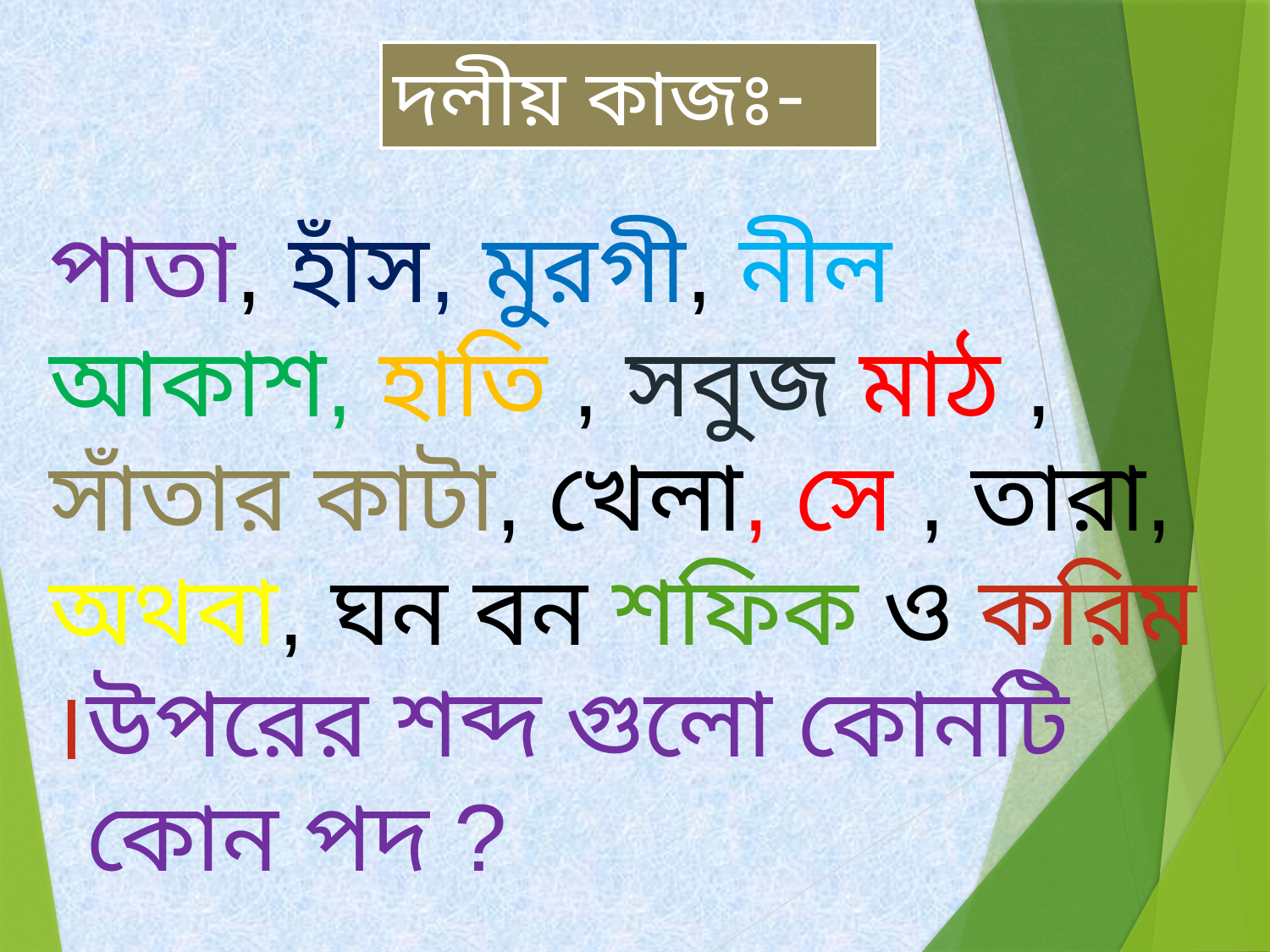

দলীয় কাজঃ-
পাতা, হাঁস, মুরগী, নীল আকাশ, হাতি , সবুজ মাঠ , সাঁতার কাটা, খেলা, সে , তারা, অথবা, ঘন বন শফিক ও করিম ।
উপরের শব্দ গুলো কোনটি কোন পদ ?